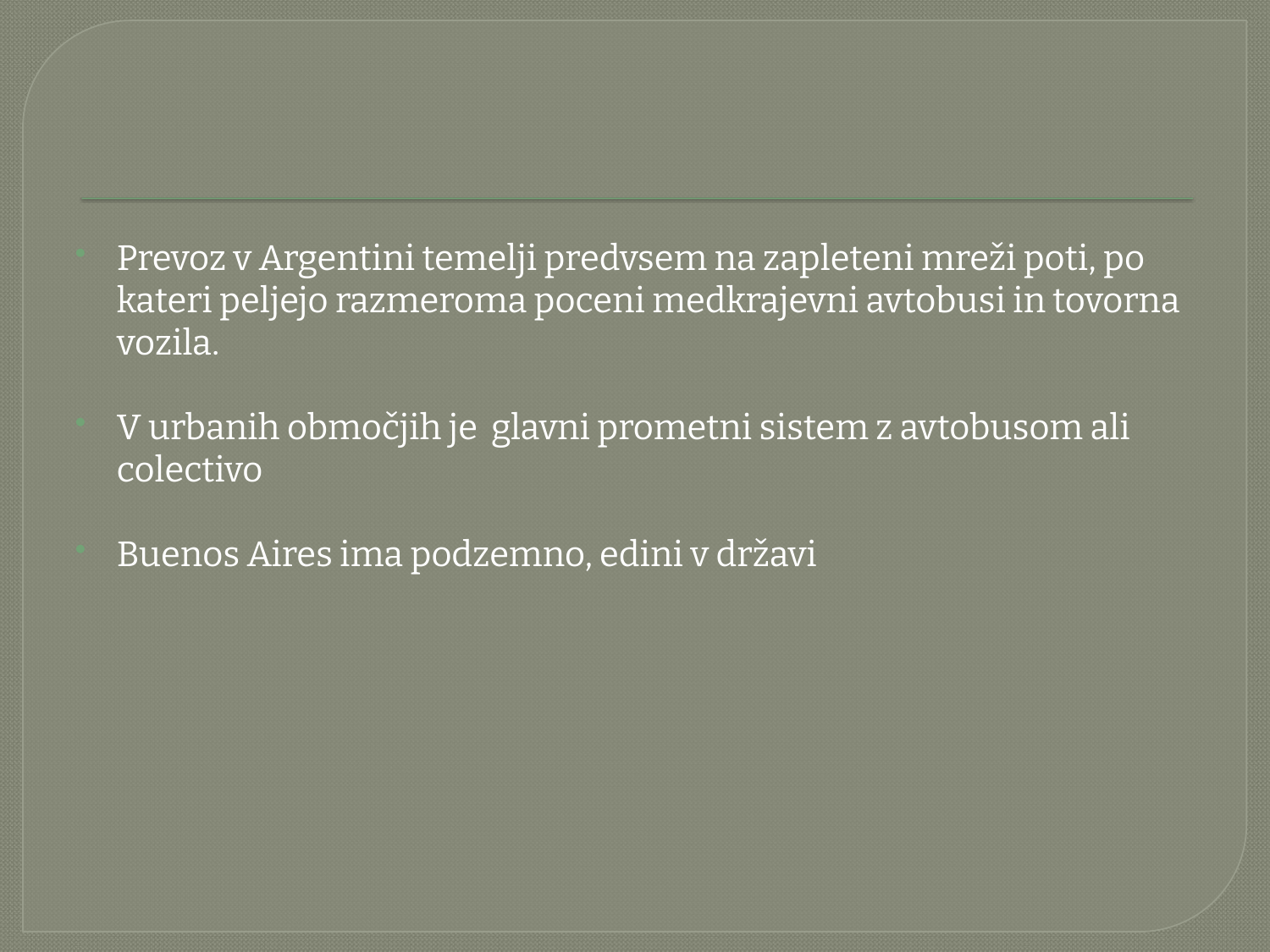

#
Prevoz v Argentini temelji predvsem na zapleteni mreži poti, po kateri peljejo razmeroma poceni medkrajevni avtobusi in tovorna vozila.

V urbanih območjih je  glavni prometni sistem z avtobusom ali colectivo

Buenos Aires ima podzemno, edini v državi